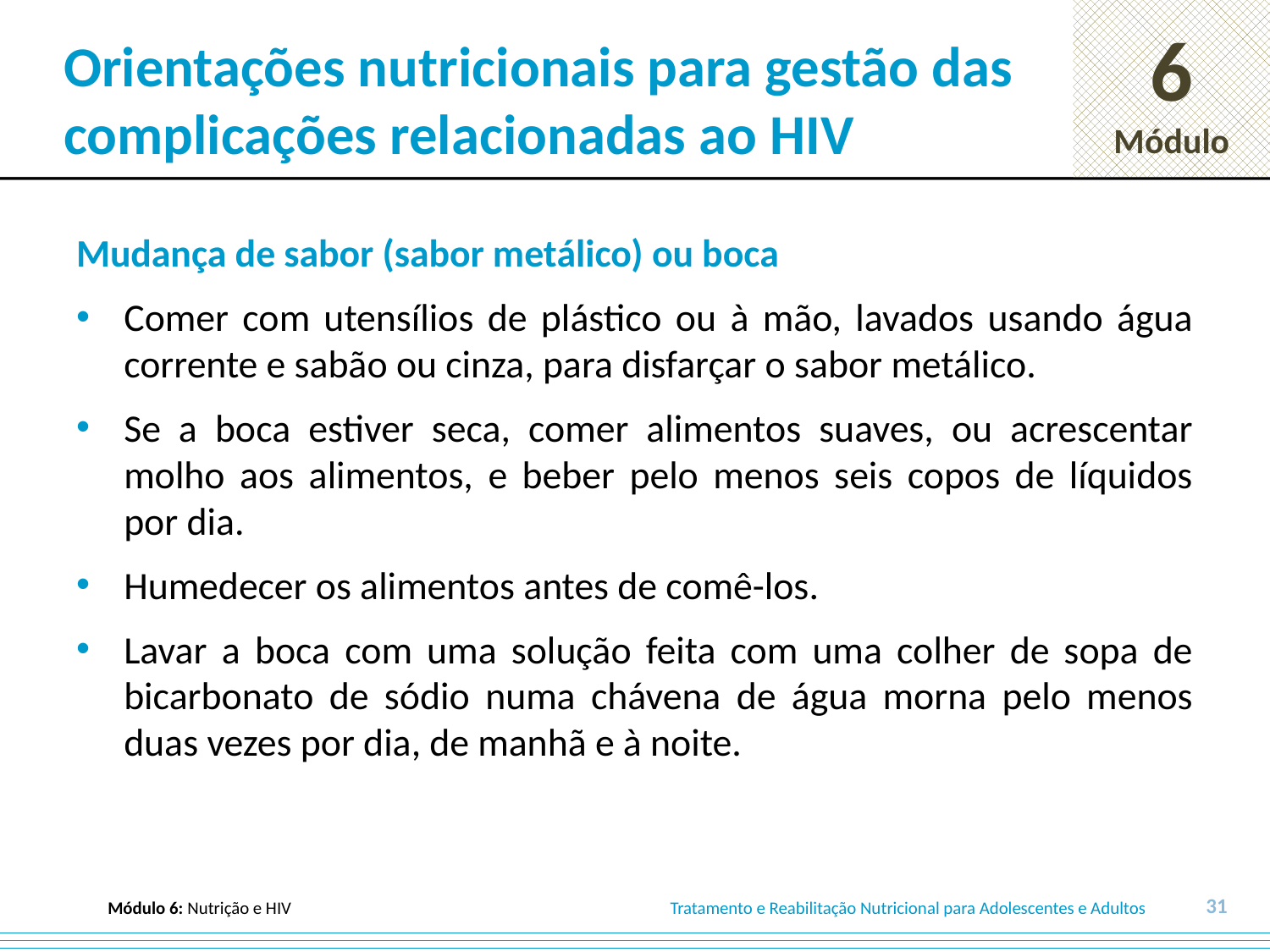

# Orientações nutricionais para gestão das complicações relacionadas ao HIV
Mudança de sabor (sabor metálico) ou boca
Comer com utensílios de plástico ou à mão, lavados usando água corrente e sabão ou cinza, para disfarçar o sabor metálico.
Se a boca estiver seca, comer alimentos suaves, ou acrescentar molho aos alimentos, e beber pelo menos seis copos de líquidos por dia.
Humedecer os alimentos antes de comê-los.
Lavar a boca com uma solução feita com uma colher de sopa de bicarbonato de sódio numa chávena de água morna pelo menos duas vezes por dia, de manhã e à noite.

31